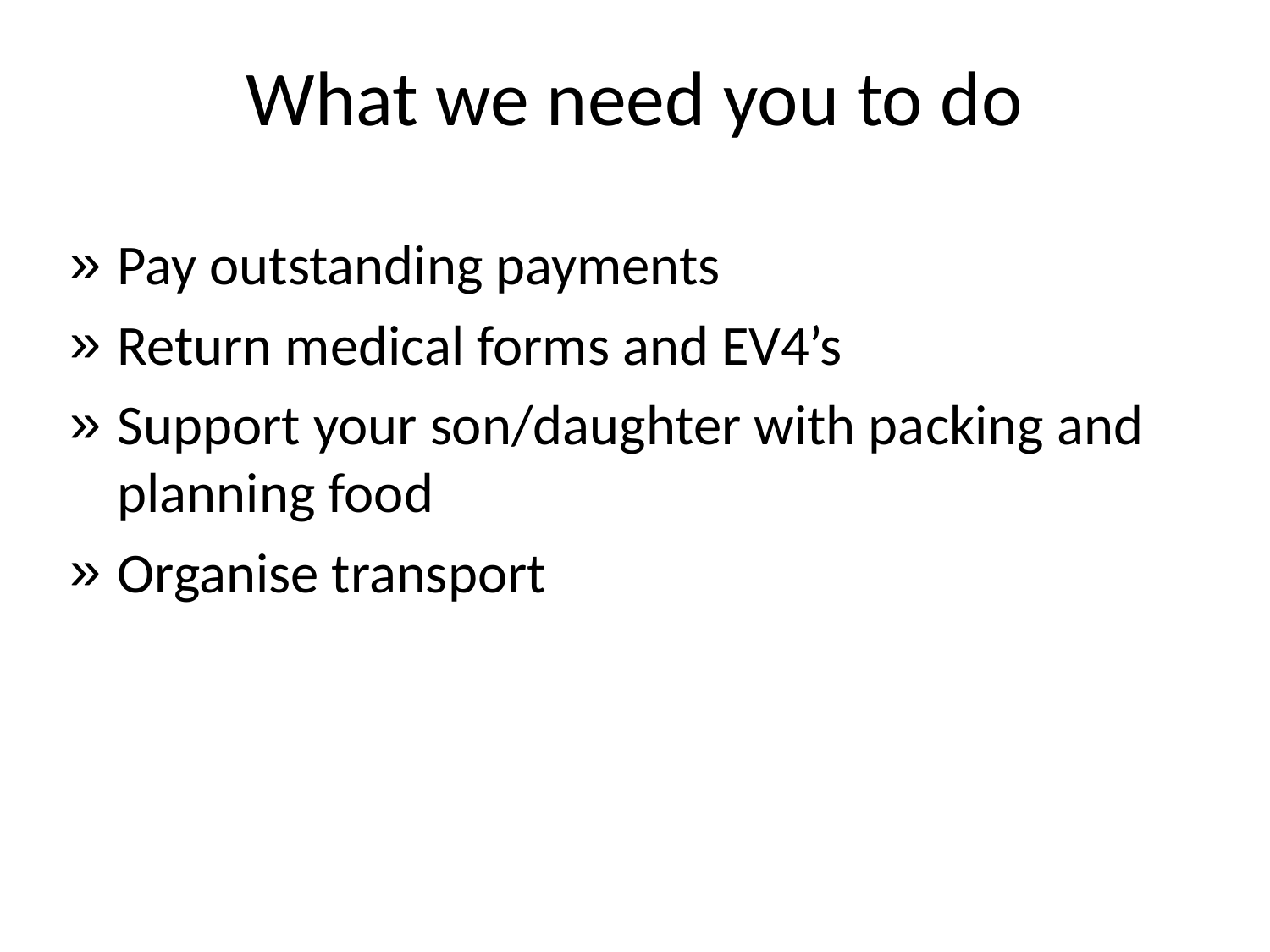

# What we need you to do
Pay outstanding payments
Return medical forms and EV4’s
Support your son/daughter with packing and planning food
Organise transport